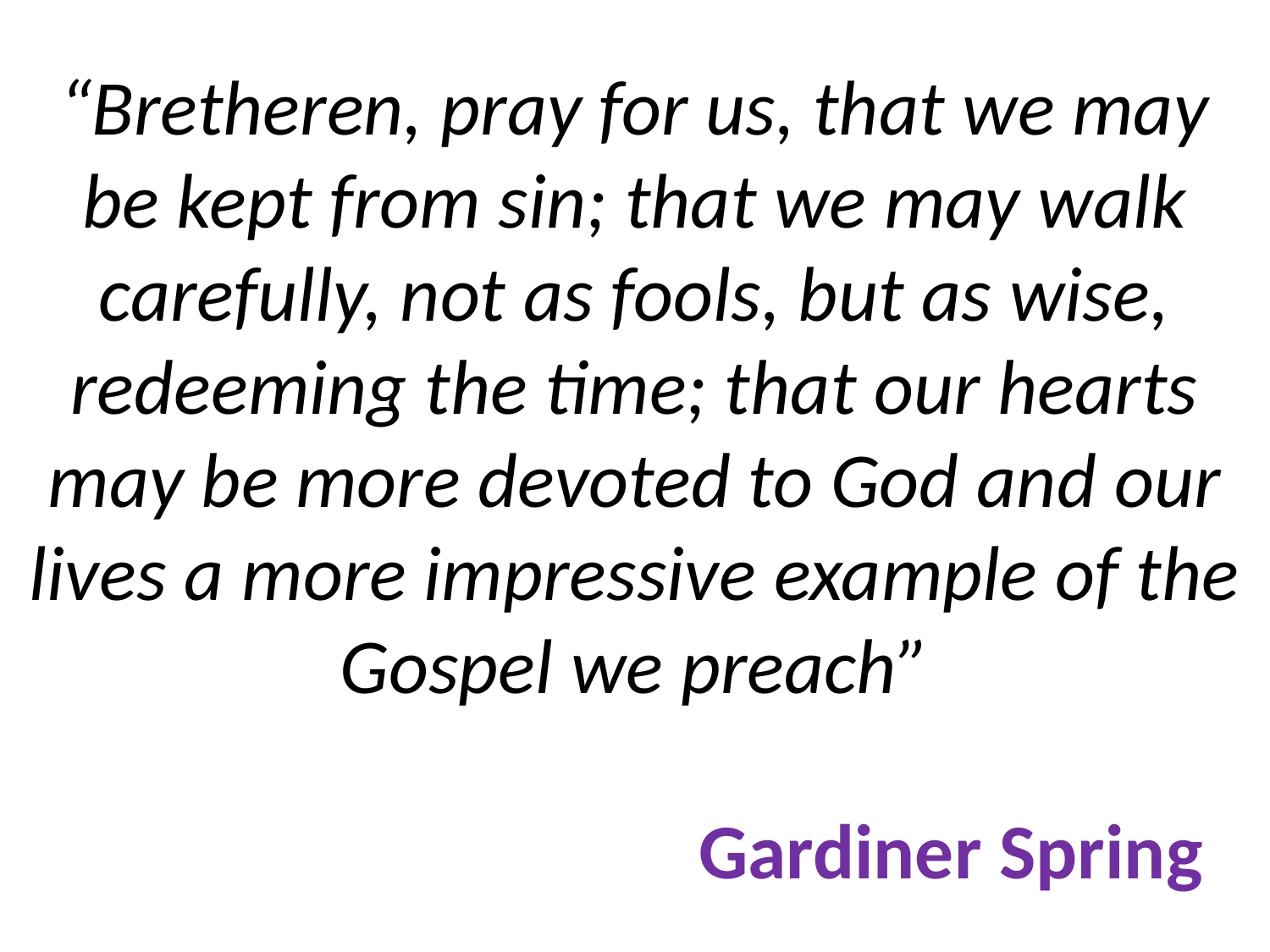

# “Bretheren, pray for us, that we may be kept from sin; that we may walk carefully, not as fools, but as wise, redeeming the time; that our hearts may be more devoted to God and our lives a more impressive example of the Gospel we preach” Gardiner Spring